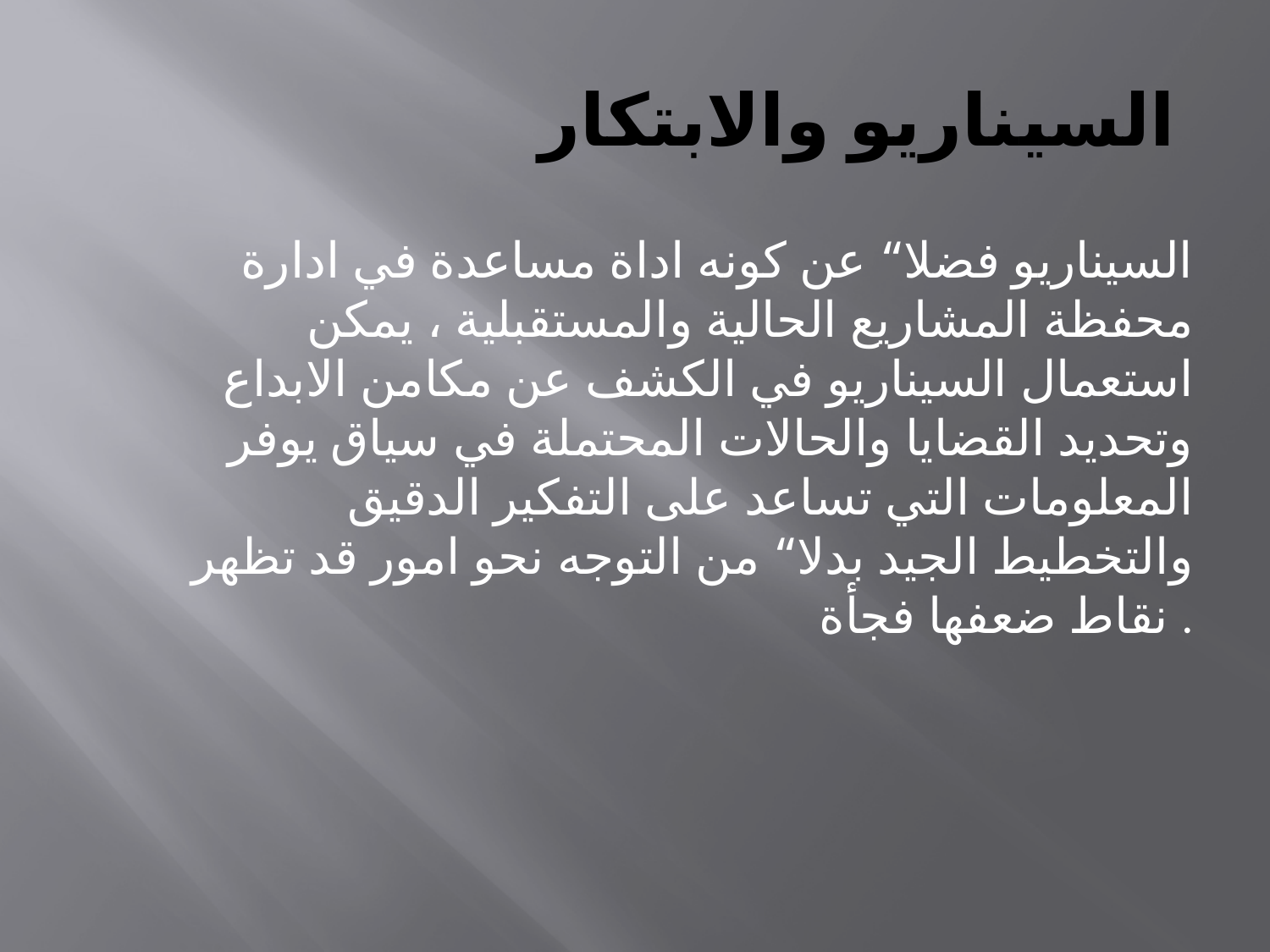

# السيناريو والابتكار
السيناريو فضلا“ عن كونه اداة مساعدة في ادارة محفظة المشاريع الحالية والمستقبلية ، يمكن استعمال السيناريو في الكشف عن مكامن الابداع وتحديد القضايا والحالات المحتملة في سياق يوفر المعلومات التي تساعد على التفكير الدقيق والتخطيط الجيد بدلا“ من التوجه نحو امور قد تظهر نقاط ضعفها فجأة .